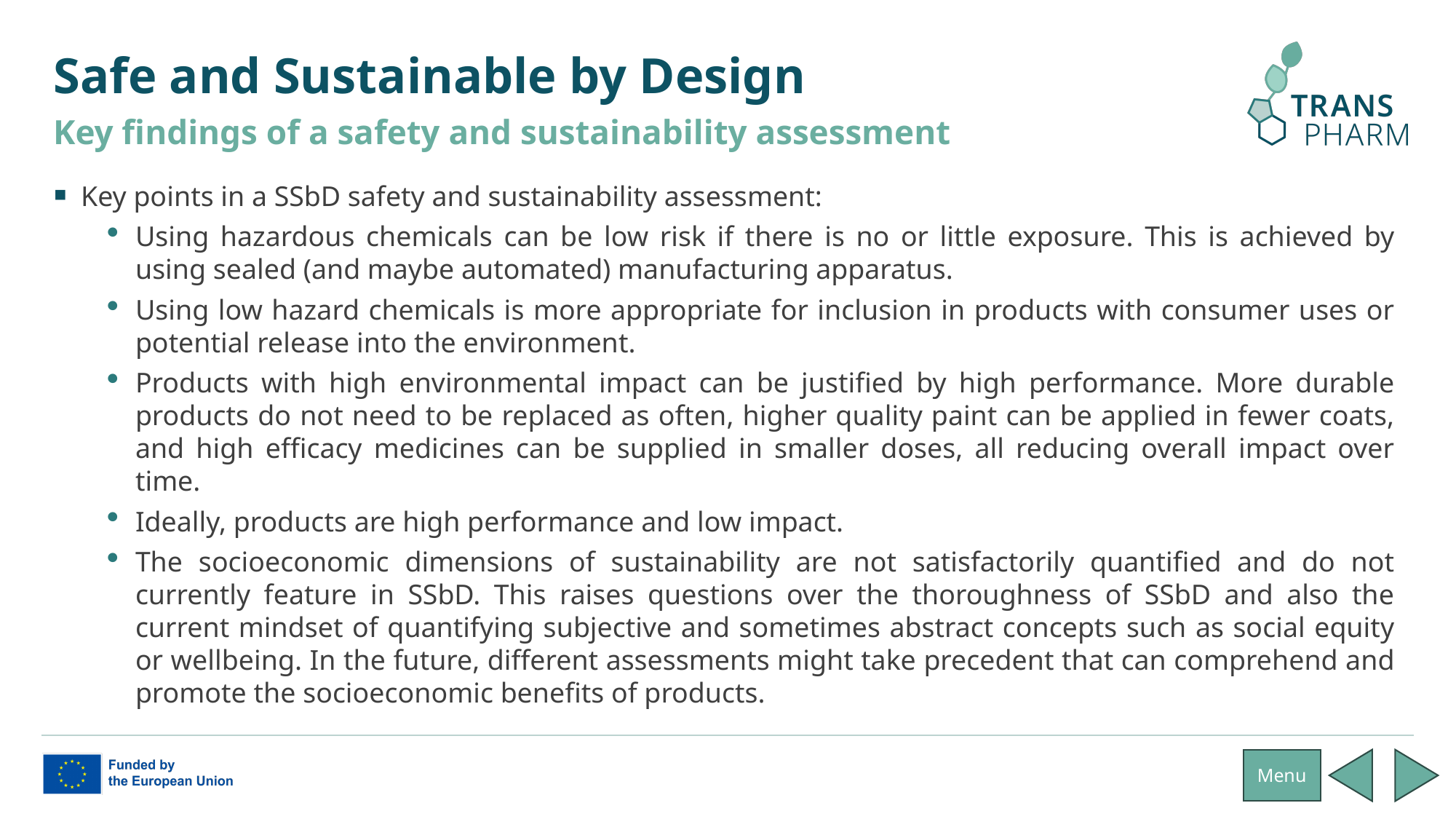

# Safe and Sustainable by Design
Key findings of a safety and sustainability assessment
Key points in a SSbD safety and sustainability assessment:
Using hazardous chemicals can be low risk if there is no or little exposure. This is achieved by using sealed (and maybe automated) manufacturing apparatus.
Using low hazard chemicals is more appropriate for inclusion in products with consumer uses or potential release into the environment.
Products with high environmental impact can be justified by high performance. More durable products do not need to be replaced as often, higher quality paint can be applied in fewer coats, and high efficacy medicines can be supplied in smaller doses, all reducing overall impact over time.
Ideally, products are high performance and low impact.
The socioeconomic dimensions of sustainability are not satisfactorily quantified and do not currently feature in SSbD. This raises questions over the thoroughness of SSbD and also the current mindset of quantifying subjective and sometimes abstract concepts such as social equity or wellbeing. In the future, different assessments might take precedent that can comprehend and promote the socioeconomic benefits of products.
Menu